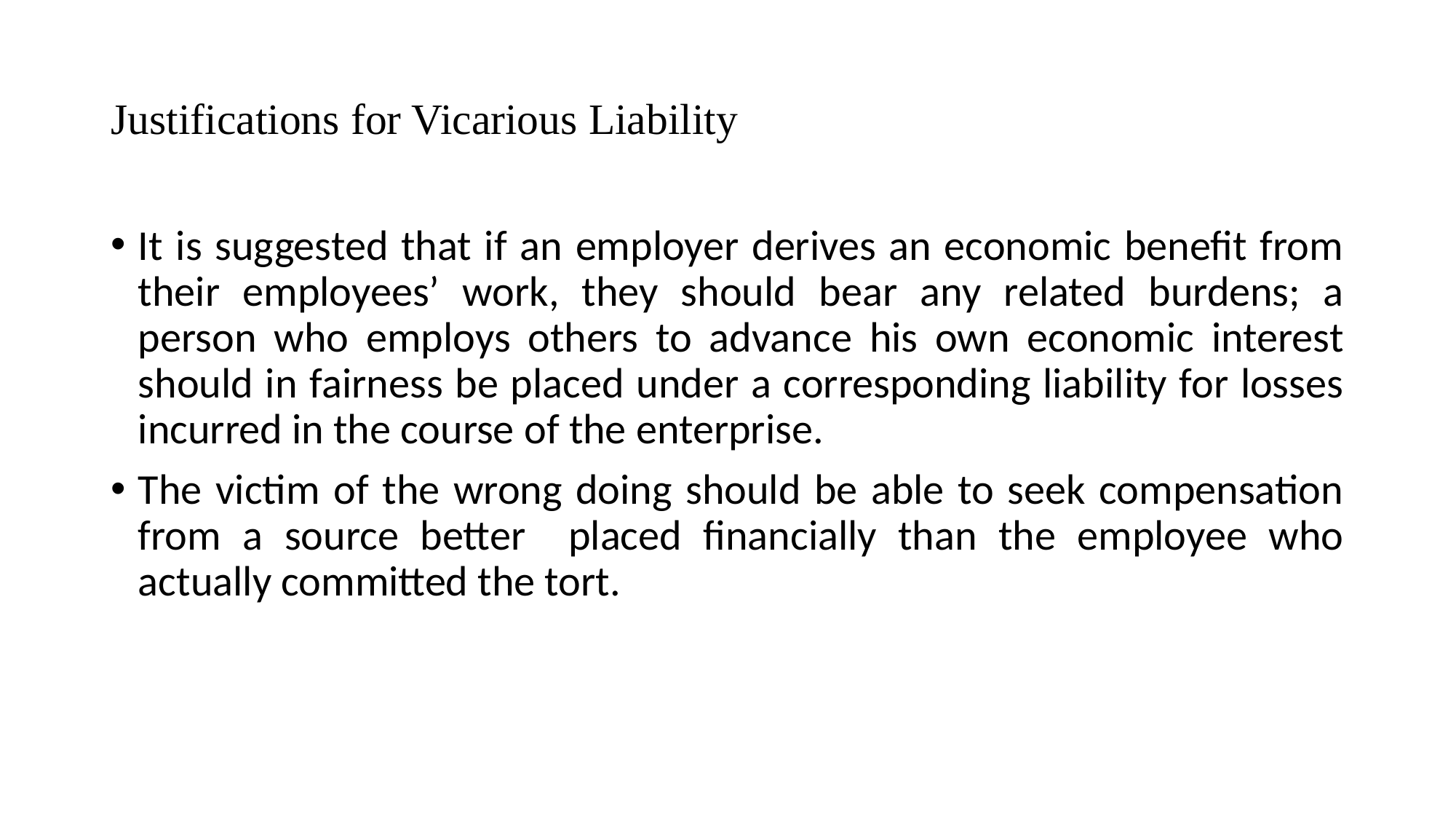

# Justifications for Vicarious Liability
It is suggested that if an employer derives an economic benefit from their employees’ work, they should bear any related burdens; a person who employs others to advance his own economic interest should in fairness be placed under a corresponding liability for losses incurred in the course of the enterprise.
The victim of the wrong doing should be able to seek compensation from a source better  placed financially than the employee who actually committed the tort.